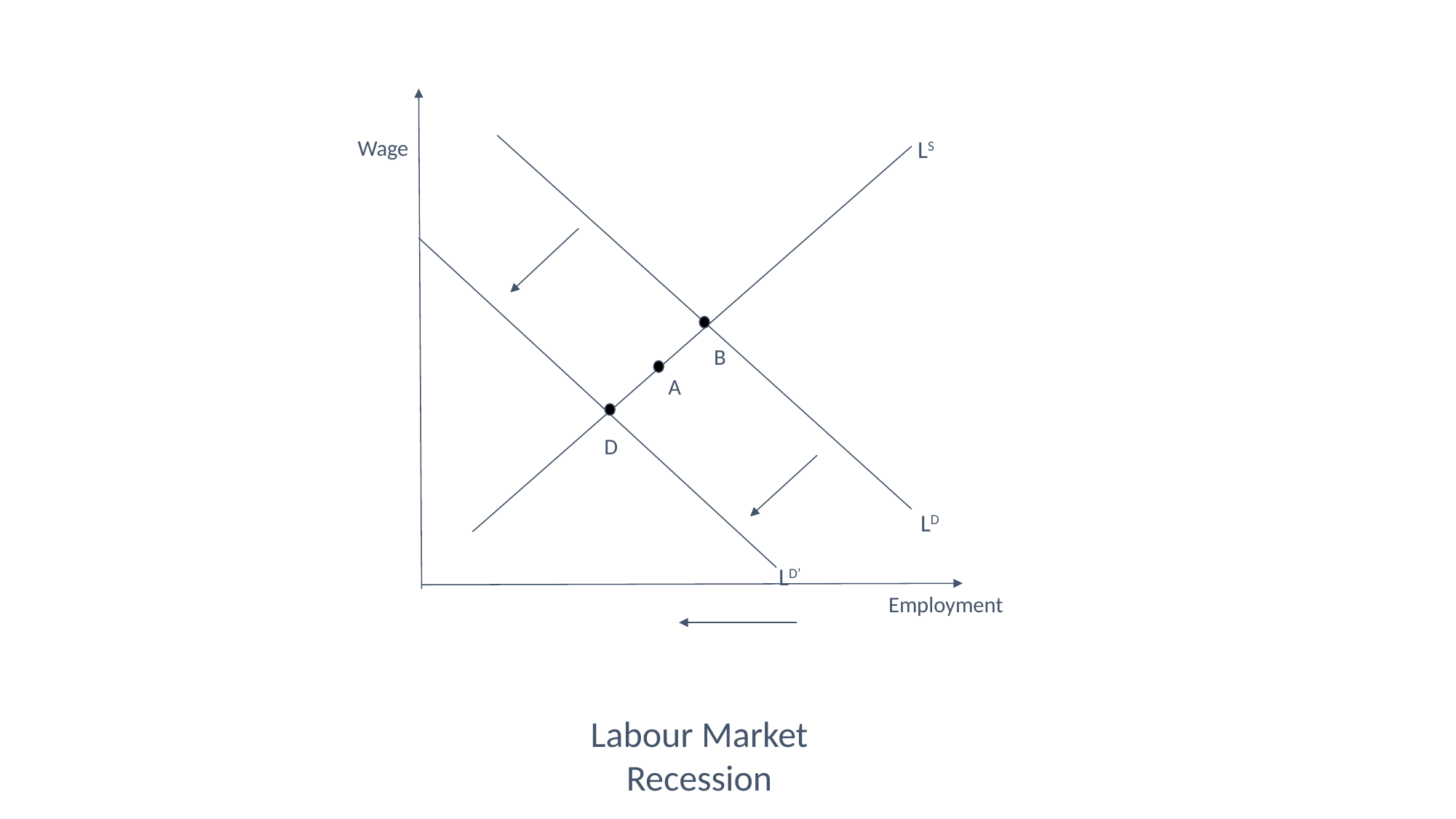

Wage
LS

B
A

D
LD
LD’
Employment
Labour Market
Recession